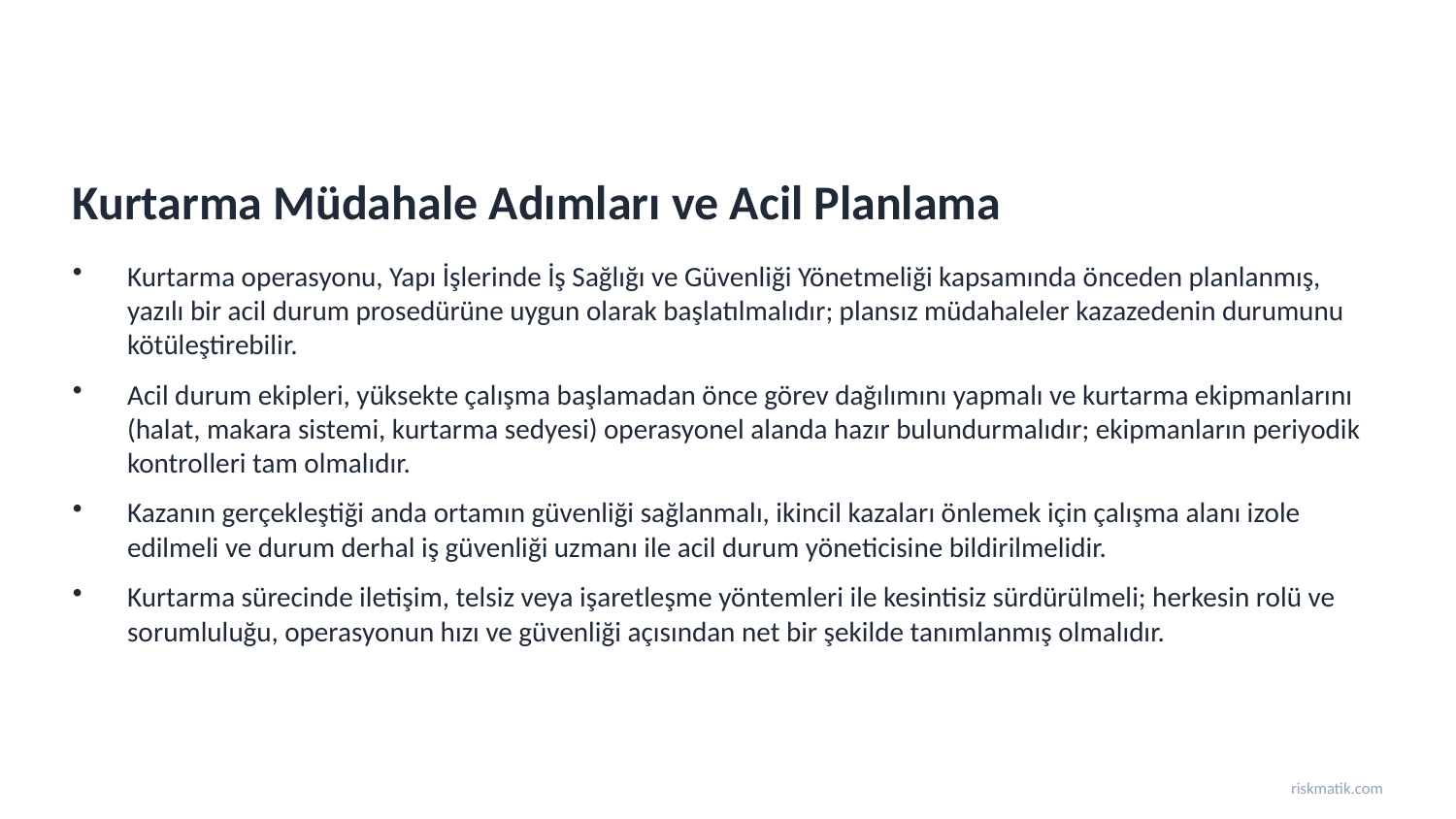

Kurtarma Müdahale Adımları ve Acil Planlama
Kurtarma operasyonu, Yapı İşlerinde İş Sağlığı ve Güvenliği Yönetmeliği kapsamında önceden planlanmış, yazılı bir acil durum prosedürüne uygun olarak başlatılmalıdır; plansız müdahaleler kazazedenin durumunu kötüleştirebilir.
Acil durum ekipleri, yüksekte çalışma başlamadan önce görev dağılımını yapmalı ve kurtarma ekipmanlarını (halat, makara sistemi, kurtarma sedyesi) operasyonel alanda hazır bulundurmalıdır; ekipmanların periyodik kontrolleri tam olmalıdır.
Kazanın gerçekleştiği anda ortamın güvenliği sağlanmalı, ikincil kazaları önlemek için çalışma alanı izole edilmeli ve durum derhal iş güvenliği uzmanı ile acil durum yöneticisine bildirilmelidir.
Kurtarma sürecinde iletişim, telsiz veya işaretleşme yöntemleri ile kesintisiz sürdürülmeli; herkesin rolü ve sorumluluğu, operasyonun hızı ve güvenliği açısından net bir şekilde tanımlanmış olmalıdır.
riskmatik.com